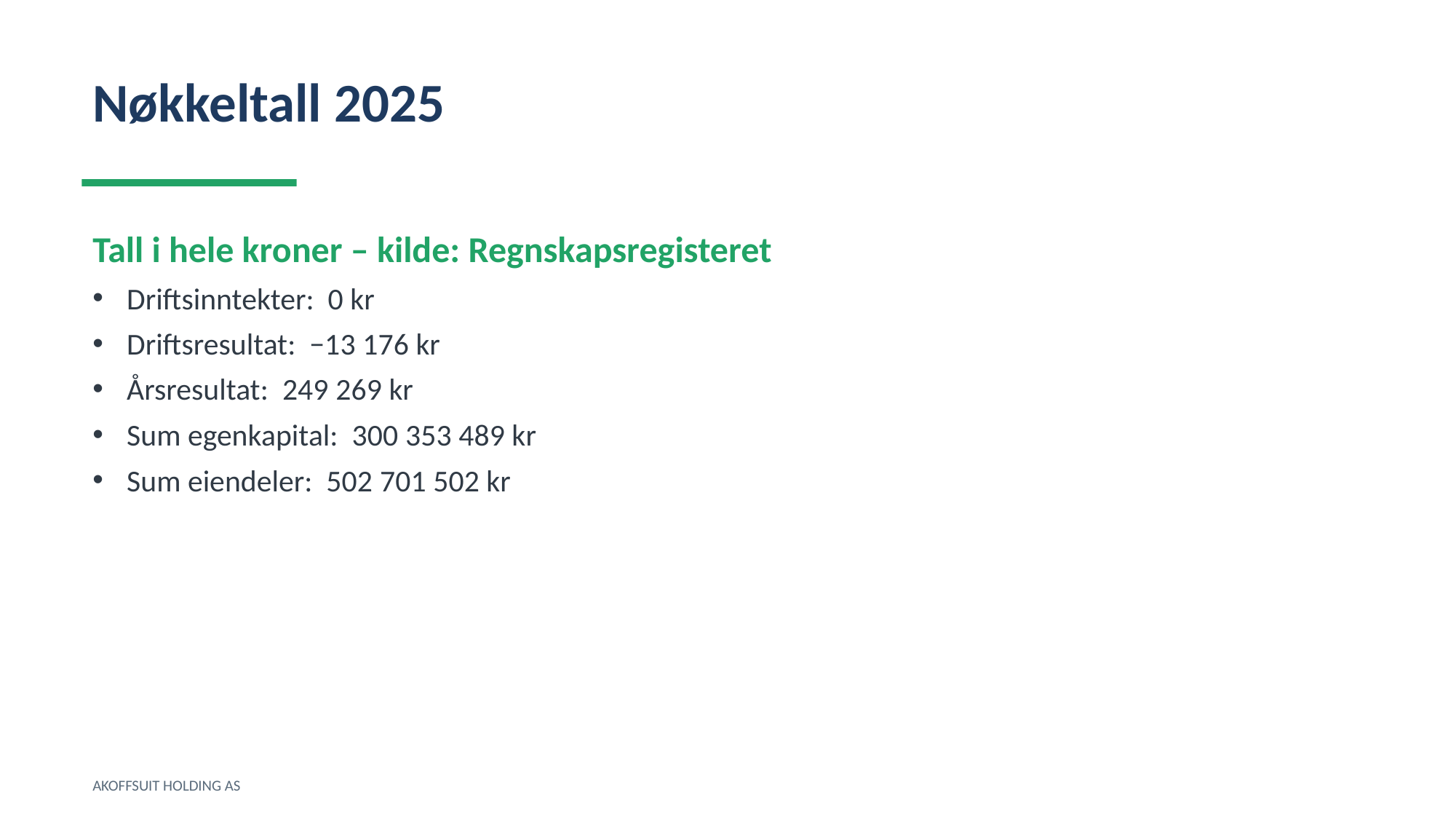

Nøkkeltall 2025

Tall i hele kroner – kilde: Regnskapsregisteret
Driftsinntekter:  0 kr
Driftsresultat:  −13 176 kr
Årsresultat:  249 269 kr
Sum egenkapital:  300 353 489 kr
Sum eiendeler:  502 701 502 kr
AKOFFSUIT HOLDING AS